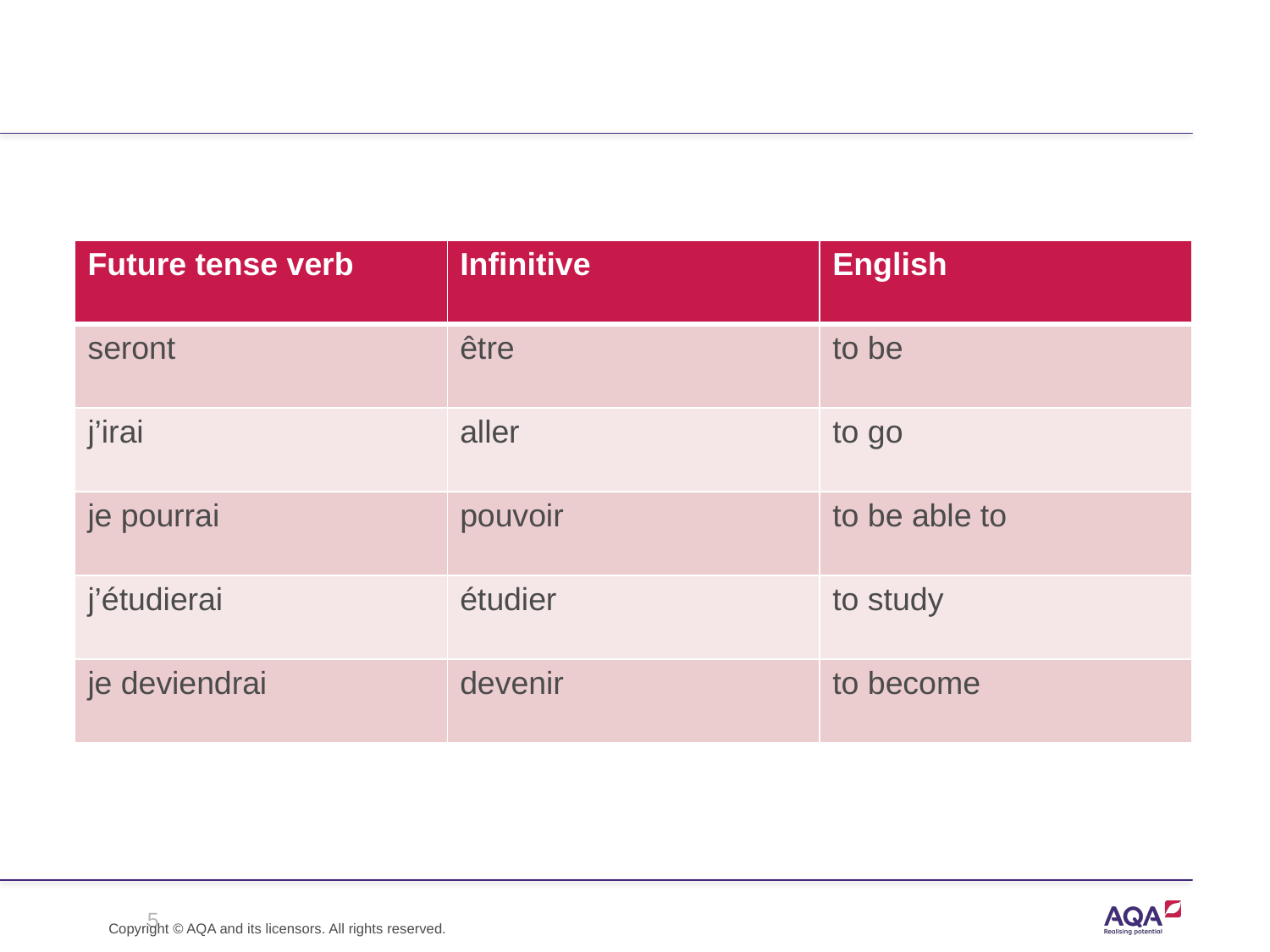

| Future tense verb | Infinitive |
| --- | --- |
| seront | être |
| j’irai | aller |
| je pourrai | pouvoir |
| j’étudierai | étudier |
| je deviendrai | devenir |
| Future tense verb | Infinitive | English |
| --- | --- | --- |
| seront | être | to be |
| j’irai | aller | to go |
| je pourrai | pouvoir | to be able to |
| j’étudierai | étudier | to study |
| je deviendrai | devenir | to become |
5
Copyright © AQA and its licensors. All rights reserved.